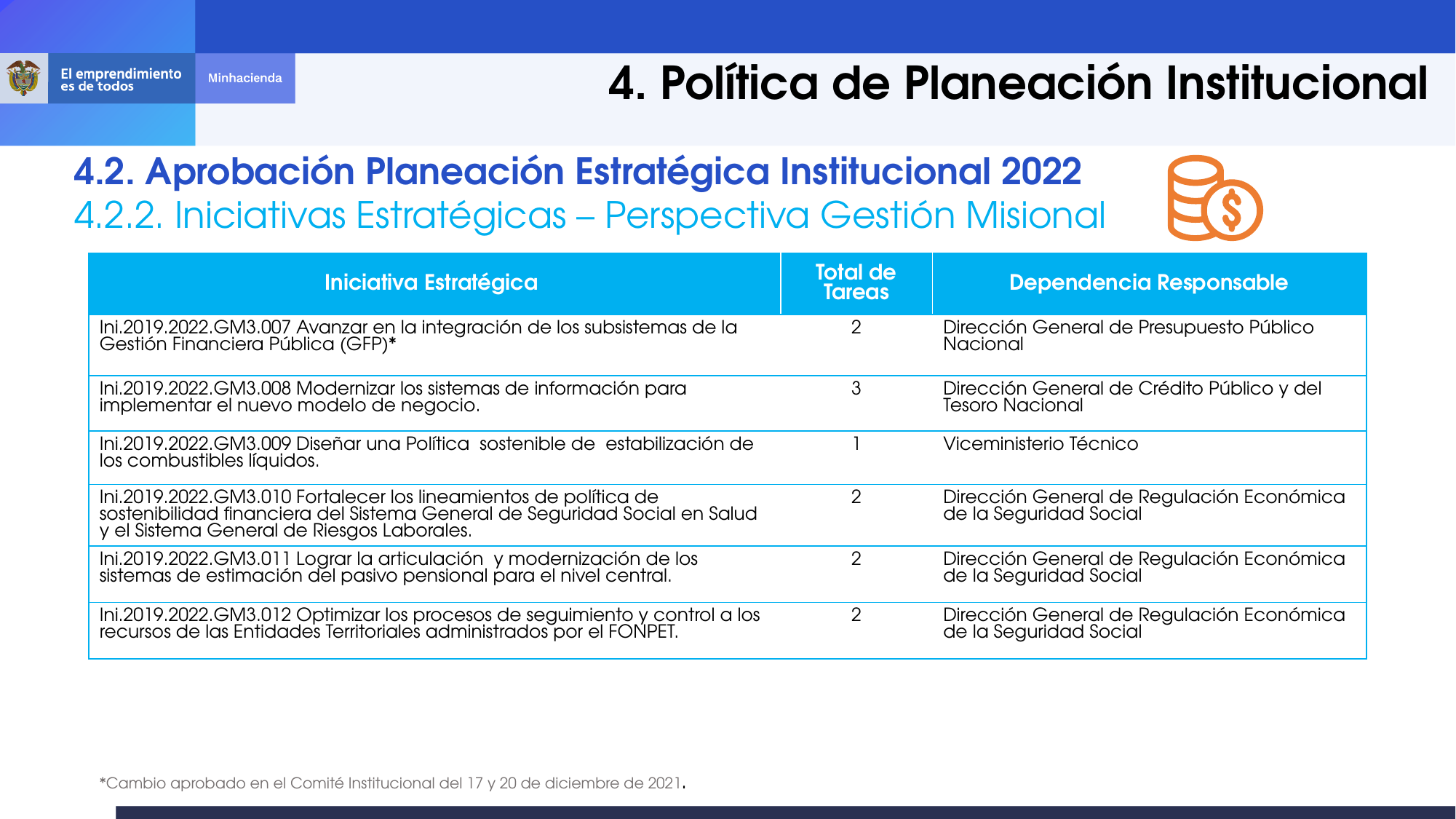

Plan Estratégico Ittucional       2019-2022
4. Política de Planeación Institucional
4.2. Aprobación Planeación Estratégica Institucional 2022
4.2.2. Iniciativas Estratégicas – Perspectiva Gestión Misional

| Iniciativa Estratégica | Total de Tareas | Dependencia Responsable |
| --- | --- | --- |
| Ini.2019.2022.GM3.007 Avanzar en la integración de los subsistemas de la Gestión Financiera Pública (GFP)\* | 2 | Dirección General de Presupuesto Público Nacional |
| Ini.2019.2022.GM3.008 Modernizar los sistemas de información para implementar el nuevo modelo de negocio. | 3 | Dirección General de Crédito Público y del Tesoro Nacional |
| Ini.2019.2022.GM3.009 Diseñar una Política  sostenible de  estabilización de los combustibles líquidos. | 1 | Viceministerio Técnico |
| Ini.2019.2022.GM3.010 Fortalecer los lineamientos de política de sostenibilidad financiera del Sistema General de Seguridad Social en Salud y el Sistema General de Riesgos Laborales. | 2 | Dirección General de Regulación Económica de la Seguridad Social |
| Ini.2019.2022.GM3.011 Lograr la articulación  y modernización de los sistemas de estimación del pasivo pensional para el nivel central. | 2 | Dirección General de Regulación Económica de la Seguridad Social |
| Ini.2019.2022.GM3.012 Optimizar los procesos de seguimiento y control a los recursos de las Entidades Territoriales administrados por el FONPET. | 2 | Dirección General de Regulación Económica de la Seguridad Social |
*Cambio aprobado en el Comité Institucional del 17 y 20 de diciembre de 2021.